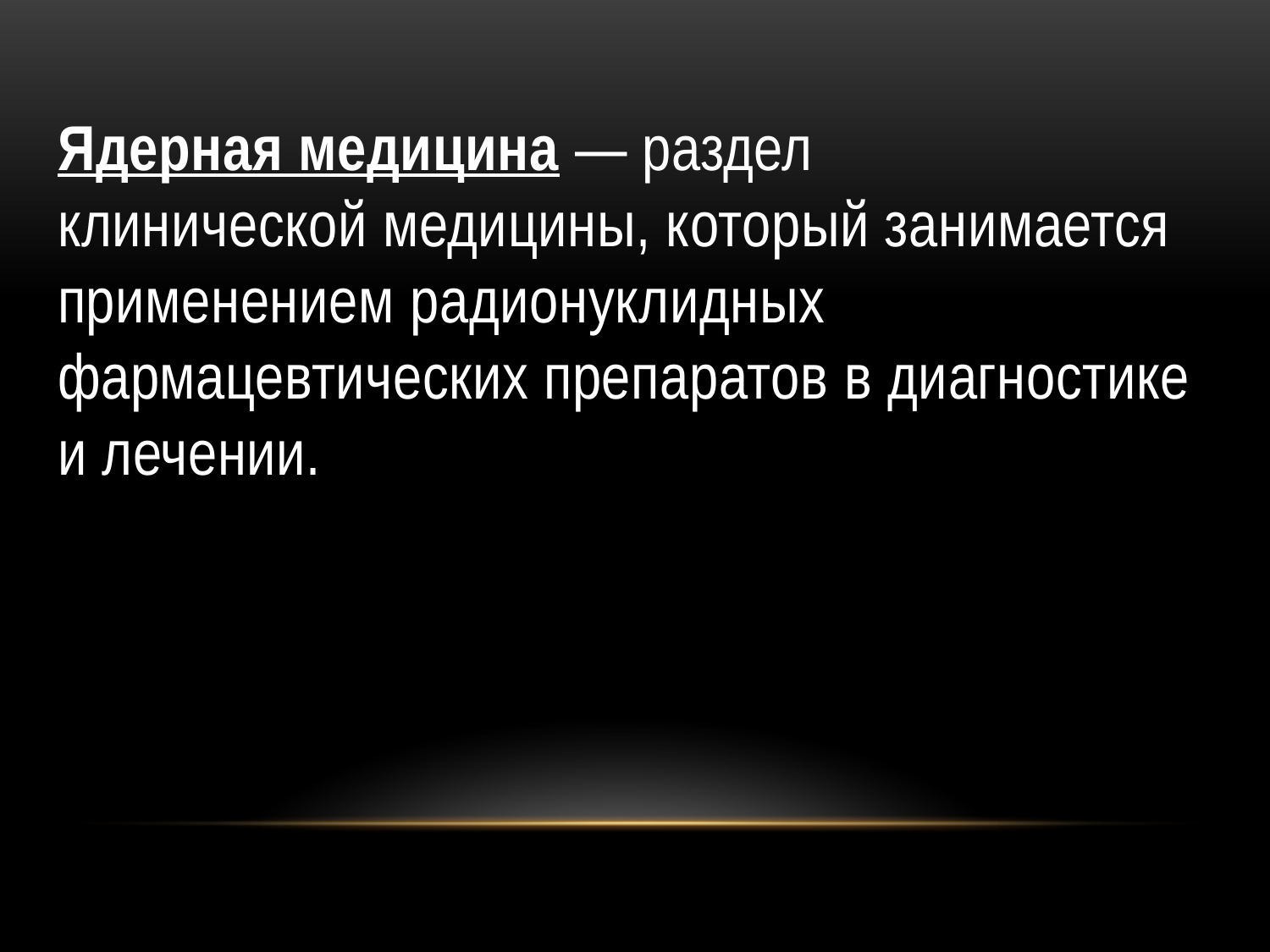

Ядерная медицина — раздел клинической медицины, который занимается применением радионуклидных фармацевтических препаратов в диагностике и лечении.